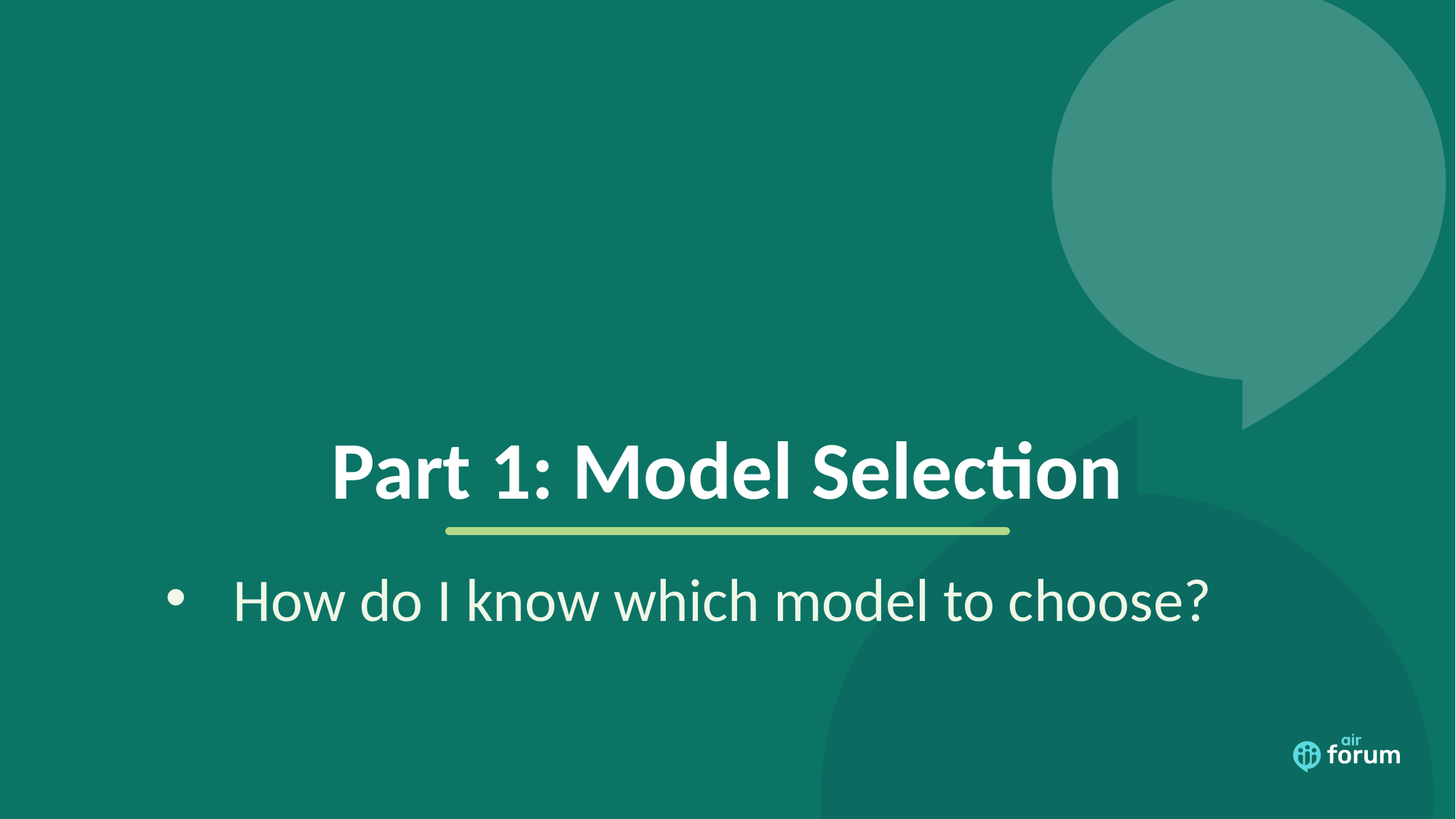

# Part 1: Model Selection
How do I know which model to choose?